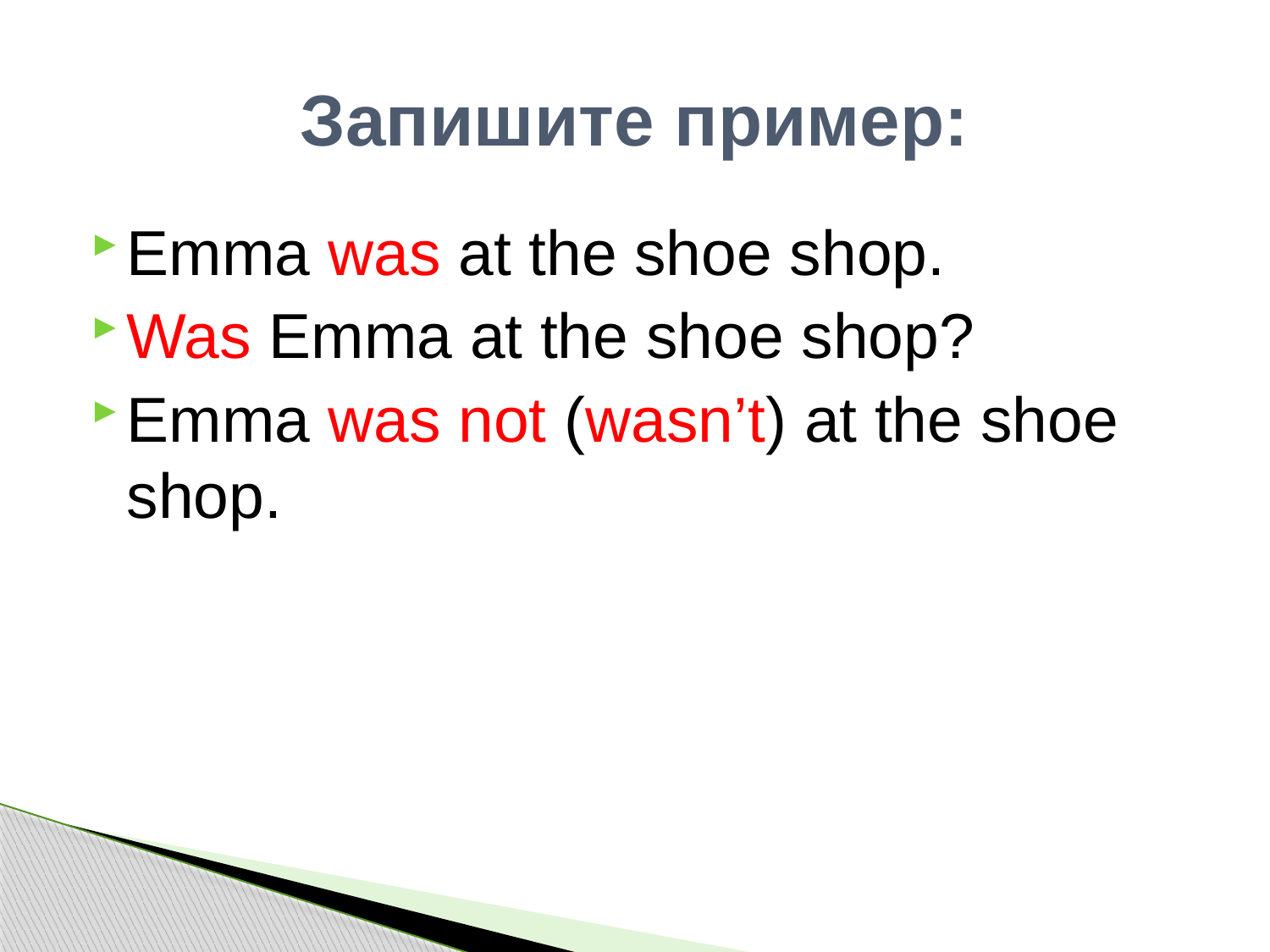

# Запишите пример:
Emma was at the shoe shop.
Was Emma at the shoe shop?
Emma was not (wasn’t) at the shoe shop.